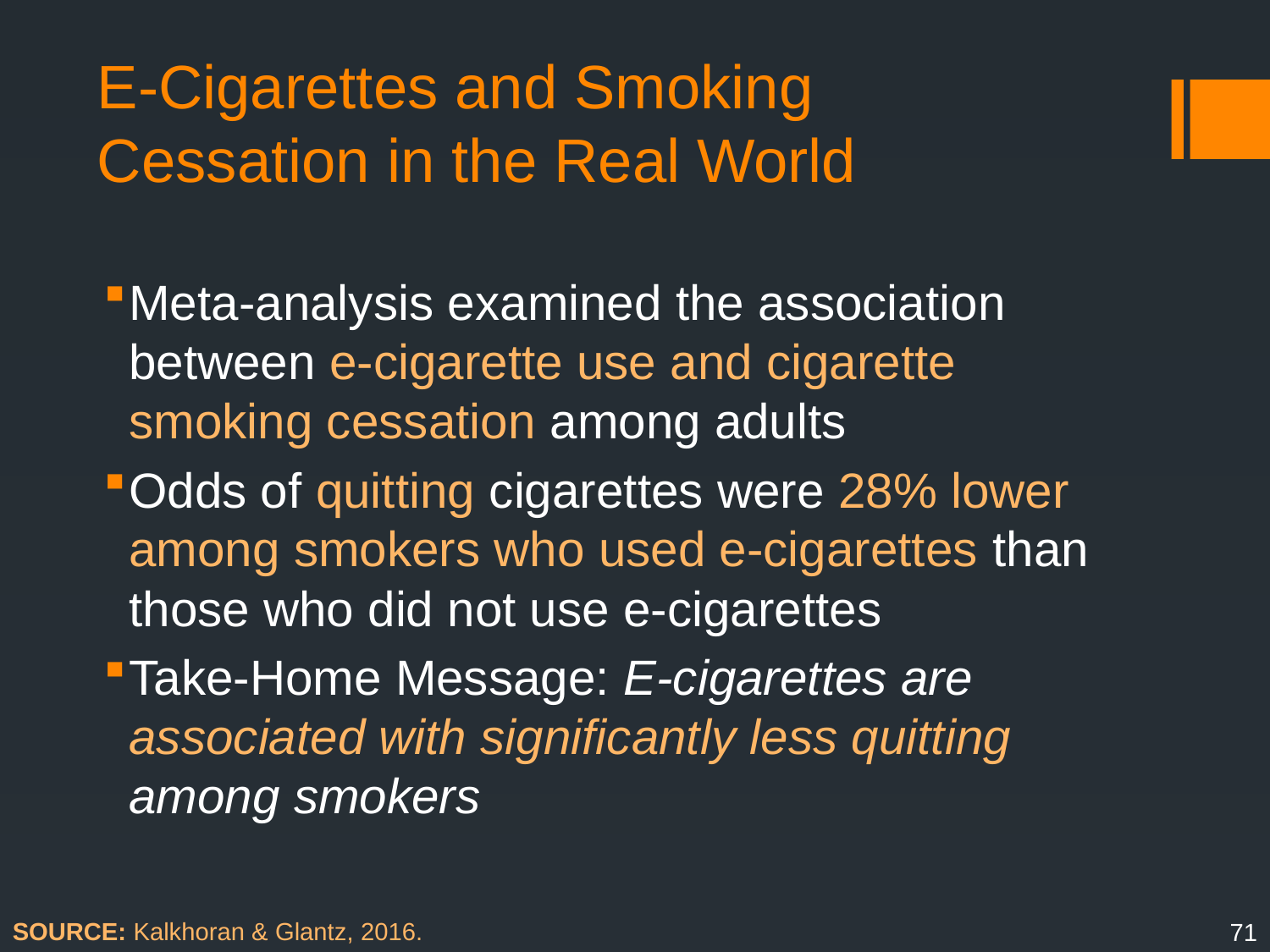

# E-Cigarettes and Smoking Cessation in the Real World
Meta-analysis examined the association between e-cigarette use and cigarette smoking cessation among adults
Odds of quitting cigarettes were 28% lower among smokers who used e-cigarettes than those who did not use e-cigarettes
Take-Home Message: E-cigarettes are associated with significantly less quitting among smokers

SOURCE: Kalkhoran & Glantz, 2016.
71